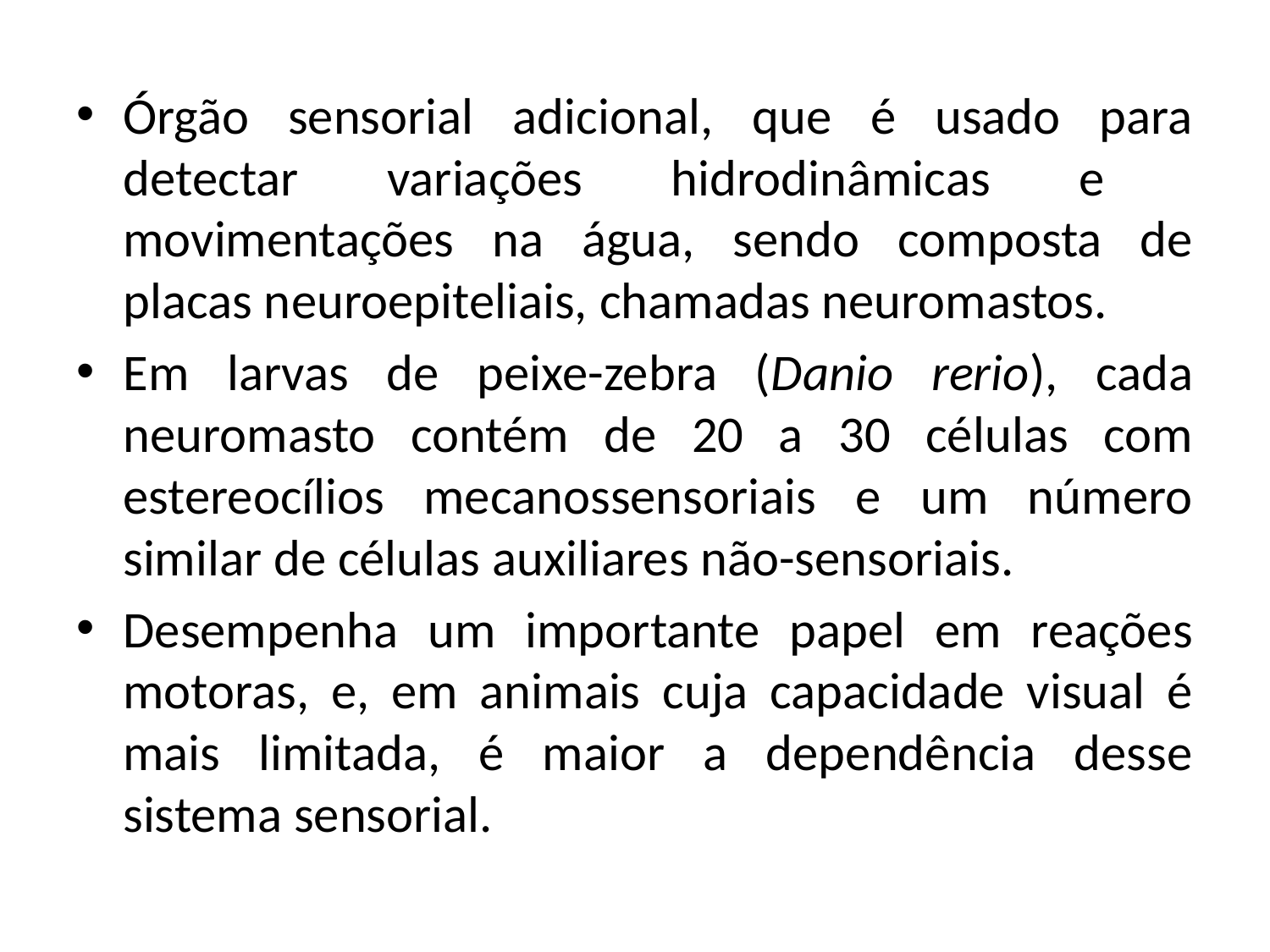

Órgão sensorial adicional, que é usado para detectar variações hidrodinâmicas e  movimentações na água, sendo composta de placas neuroepiteliais, chamadas neuromastos.
Em larvas de peixe-zebra (Danio rerio), cada neuromasto contém de 20 a 30 células com estereocílios mecanossensoriais e um número similar de células auxiliares não-sensoriais.
Desempenha um importante papel em reações motoras, e, em animais cuja capacidade visual é mais limitada, é maior a dependência desse sistema sensorial.